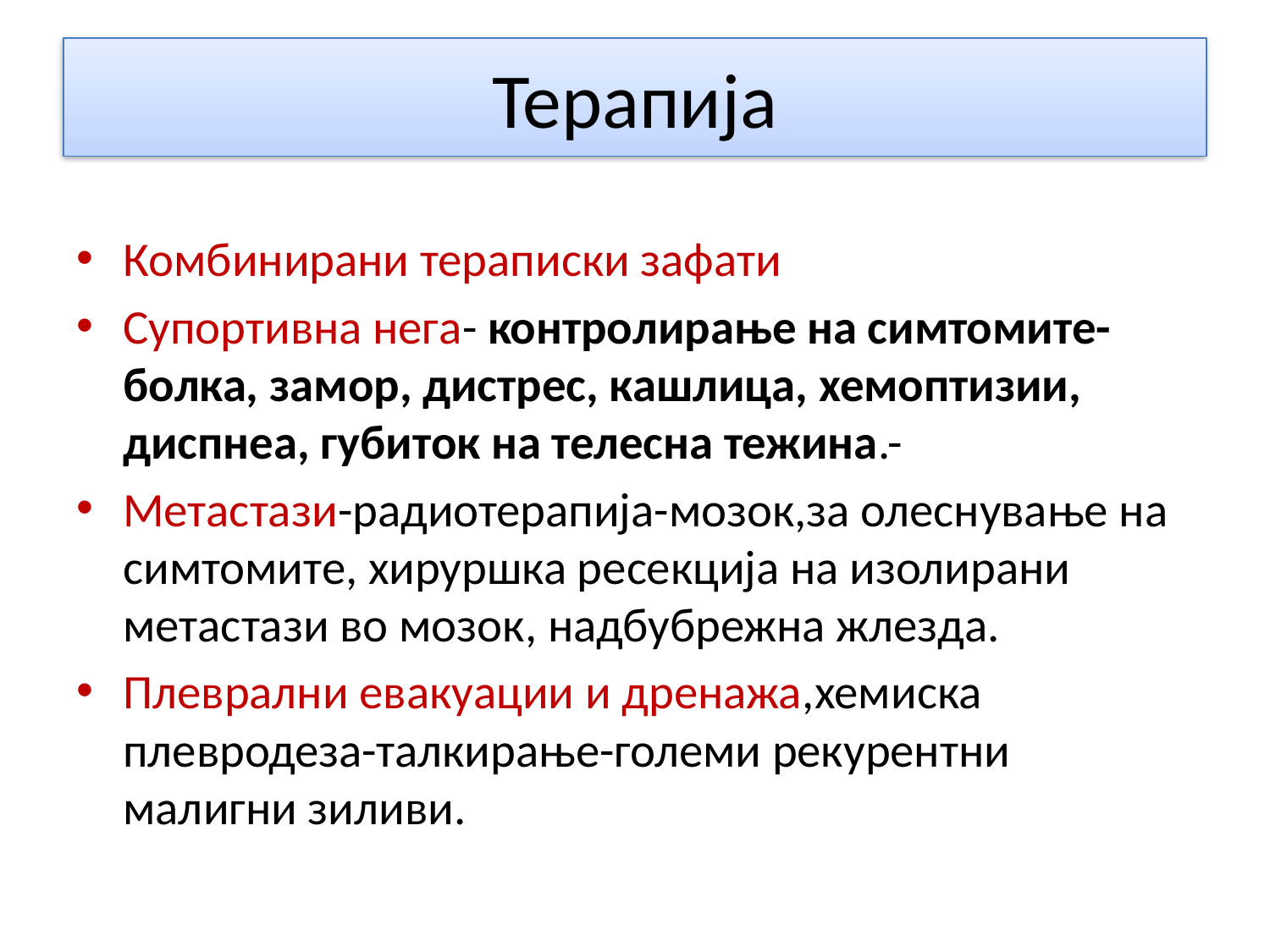

# Терапија
Комбинирани тераписки зафати
Супортивна нега- контролирање на симтомите-болка, замор, дистрес, кашлица, хемоптизии, диспнеа, губиток на телесна тежина.-
Метастази-радиотерапија-мозок,за олеснување на симтомите, хируршка ресекција на изолирани метастази во мозок, надбубрежна жлезда.
Плеврални евакуации и дренажа,хемиска плевродеза-талкирање-големи рекурентни малигни зиливи.